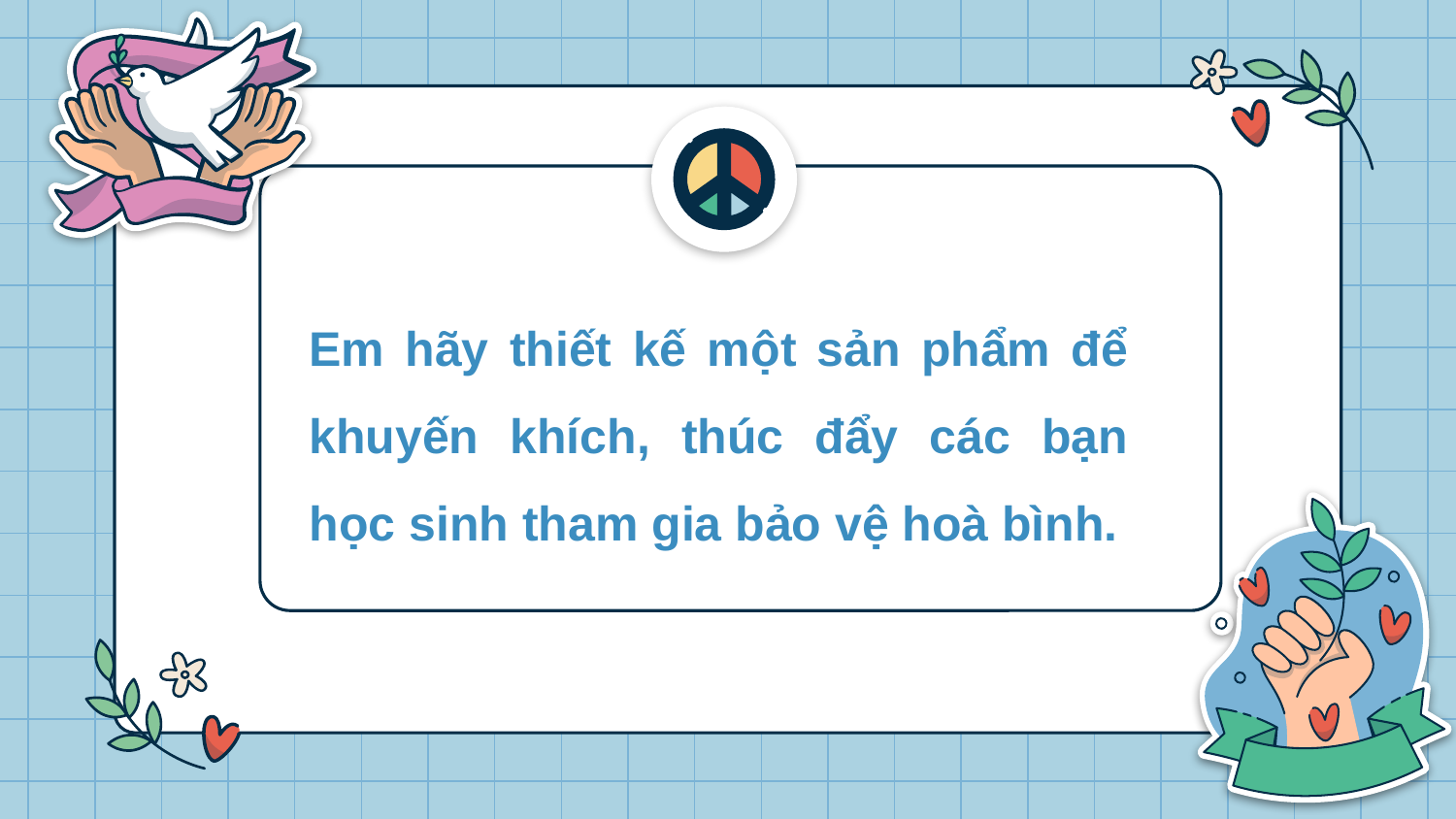

Em hãy thiết kế một sản phẩm để khuyến khích, thúc đẩy các bạn học sinh tham gia bảo vệ hoà bình.